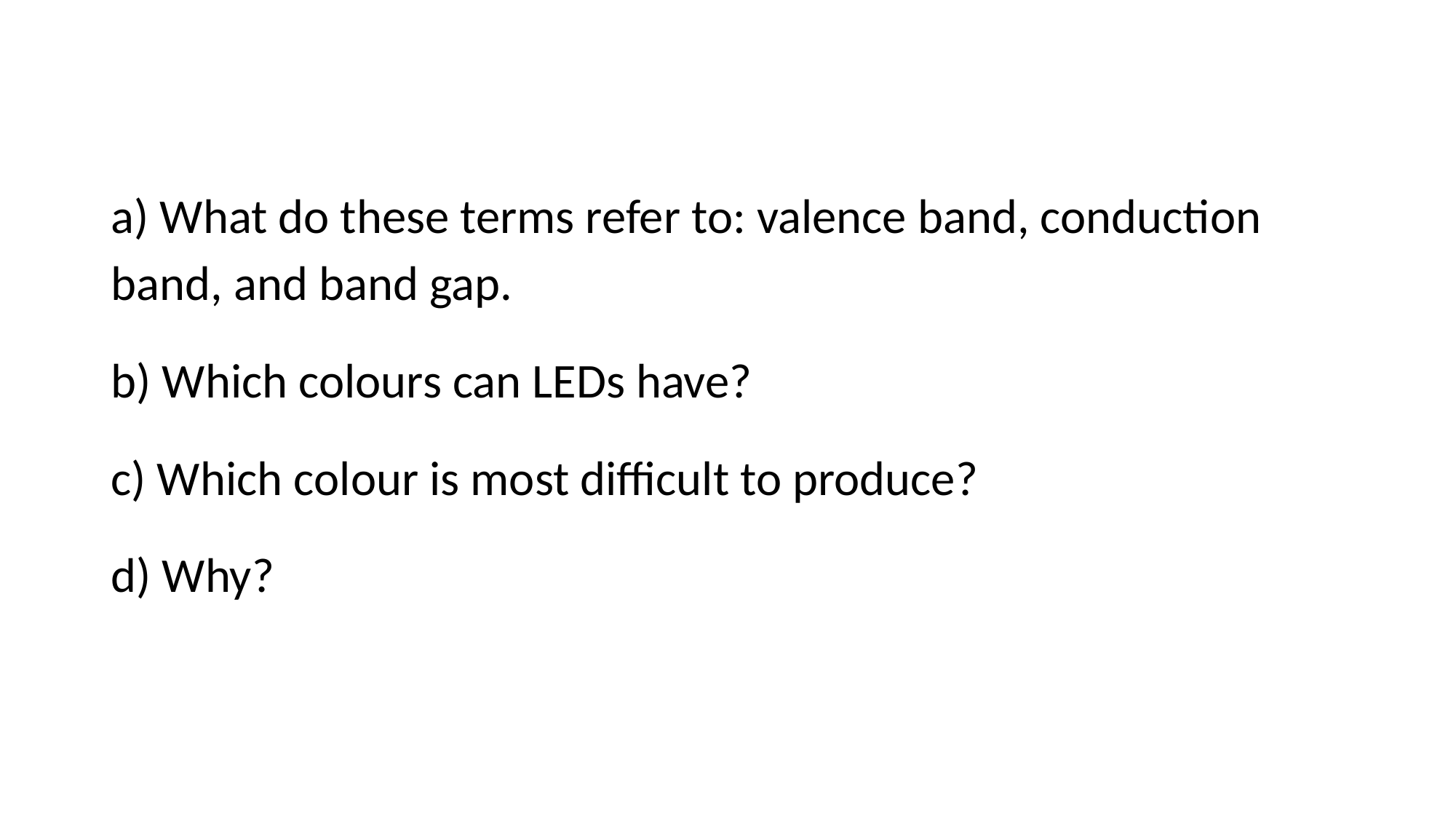

#

a) What do these terms refer to: valence band, conduction band, and band gap.
b) Which colours can LEDs have?
c) Which colour is most difficult to produce?
d) Why?